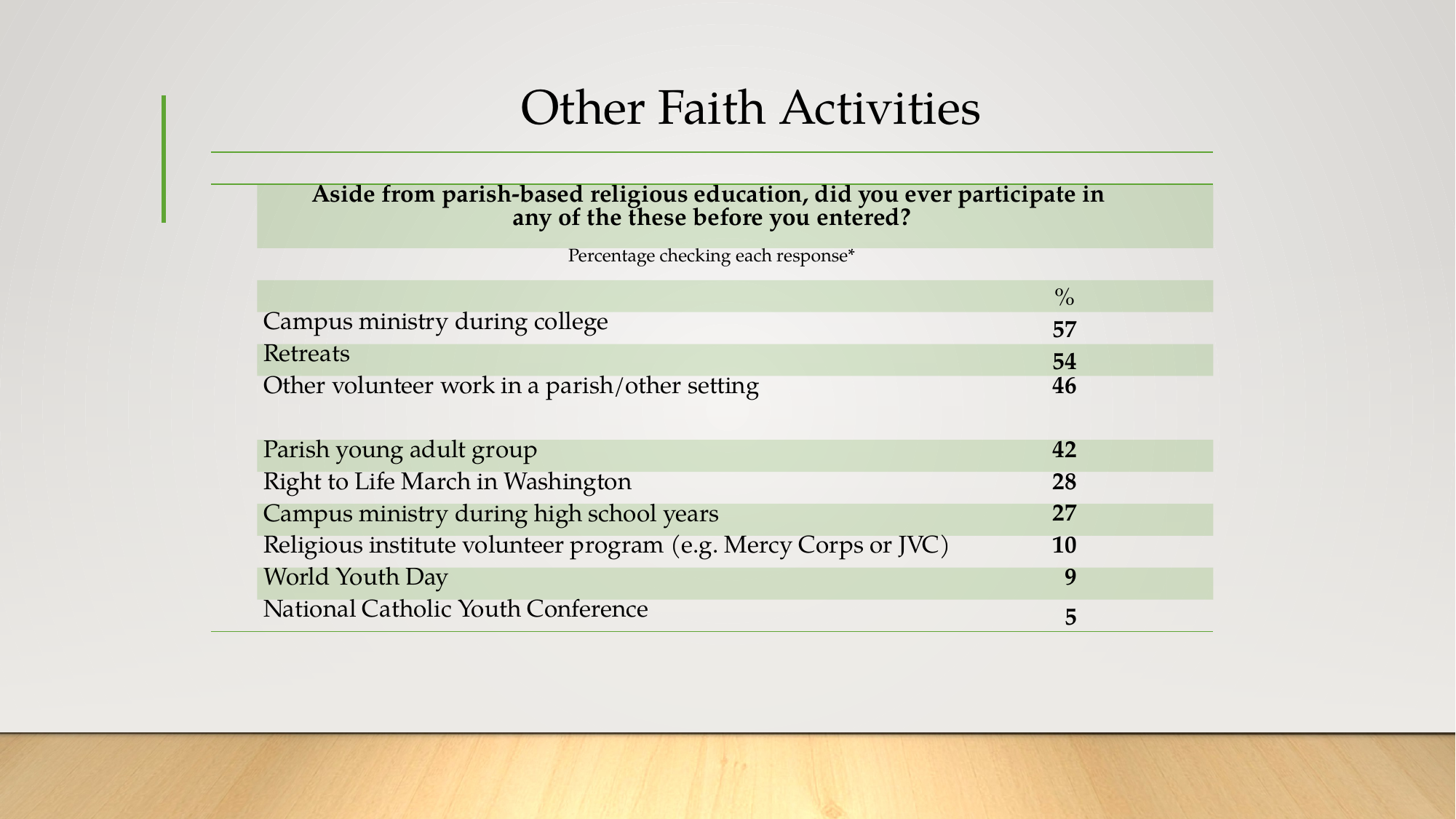

# Other Faith Activities
|  |  |  |  |
| --- | --- | --- | --- |
|  | Aside from parish-based religious education, did you ever participate in any of the these before you entered? |  |  |
|  | Percentage checking each response\* |  |  |
|  |  | % |  |
|  | Campus ministry during college | 57 |  |
|  | Retreats | 54 |  |
|  | Other volunteer work in a parish/other setting | 46 |  |
|  | Parish young adult group | 42 |  |
|  | Right to Life March in Washington | 28 |  |
|  | Campus ministry during high school years | 27 |  |
|  | Religious institute volunteer program (e.g. Mercy Corps or JVC) | 10 |  |
|  | World Youth Day | 9 |  |
|  | National Catholic Youth Conference | 5 |  |